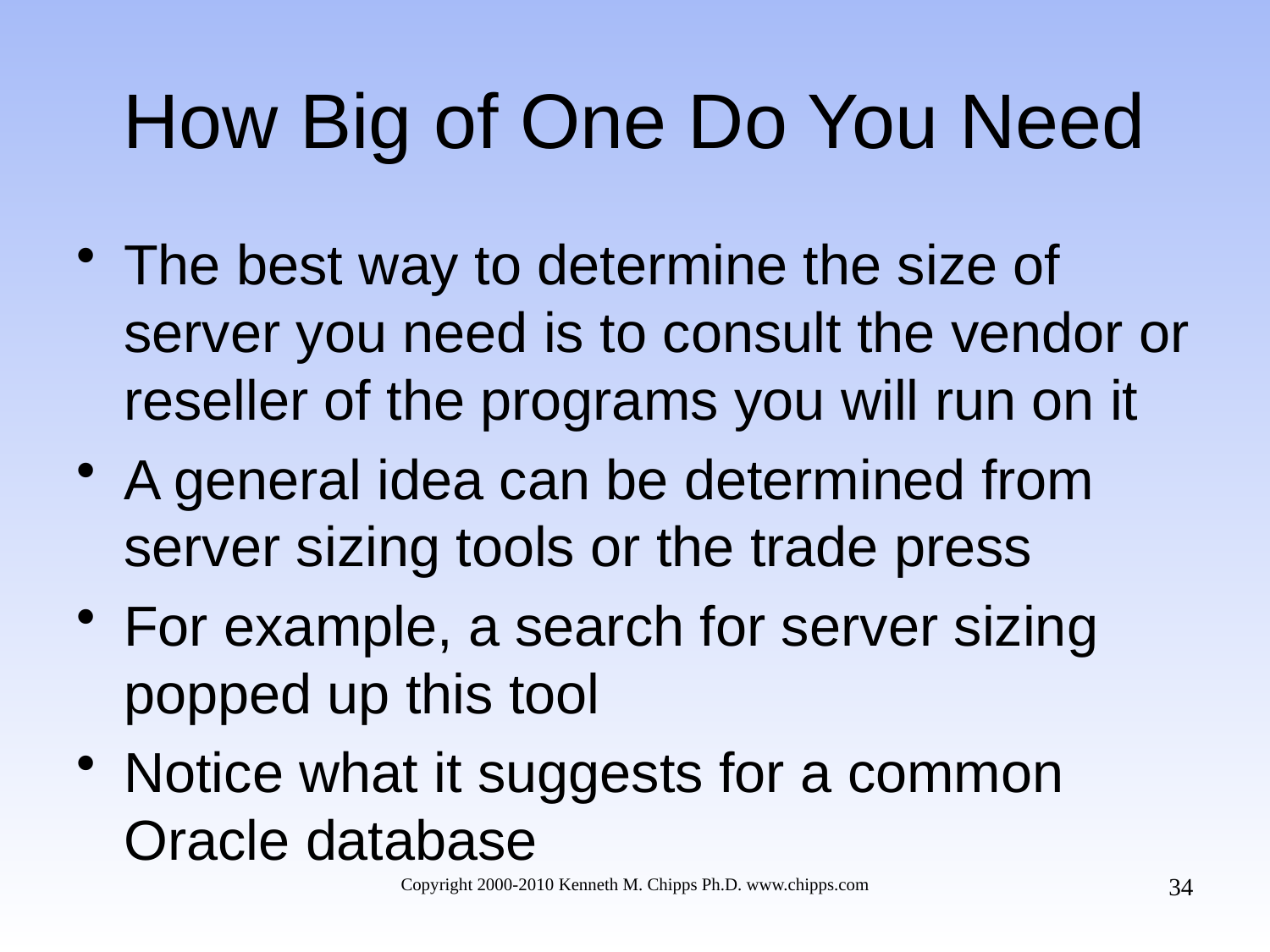

# How Big of One Do You Need
The best way to determine the size of server you need is to consult the vendor or reseller of the programs you will run on it
A general idea can be determined from server sizing tools or the trade press
For example, a search for server sizing popped up this tool
Notice what it suggests for a common Oracle database
34
Copyright 2000-2010 Kenneth M. Chipps Ph.D. www.chipps.com